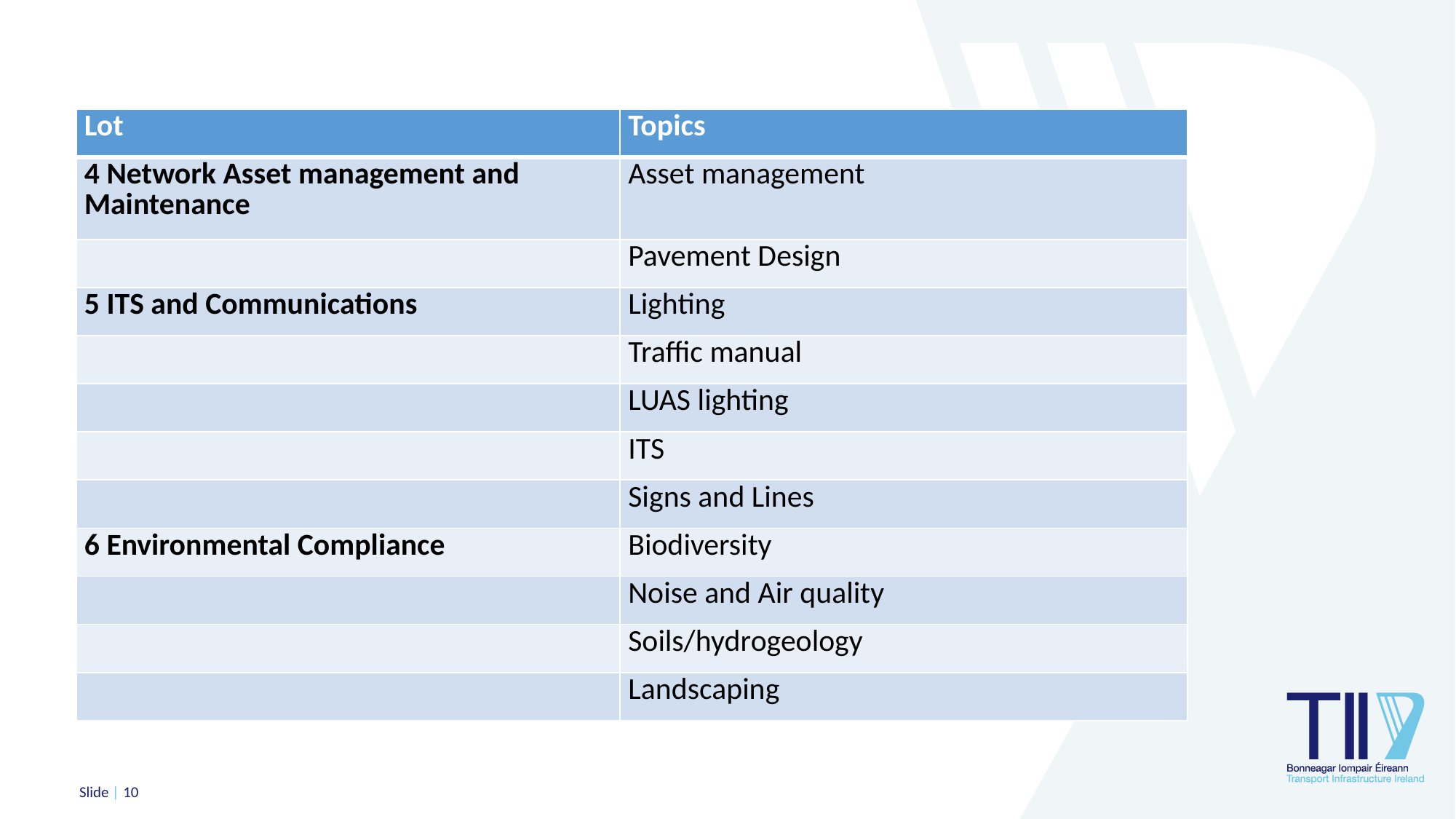

| Lot | Topics |
| --- | --- |
| 4 Network Asset management and Maintenance | Asset management |
|  | Pavement Design |
| 5 ITS and Communications | Lighting |
|  | Traffic manual |
|  | LUAS lighting |
|  | ITS |
|  | Signs and Lines |
| 6 Environmental Compliance | Biodiversity |
|  | Noise and Air quality |
|  | Soils/hydrogeology |
|  | Landscaping |